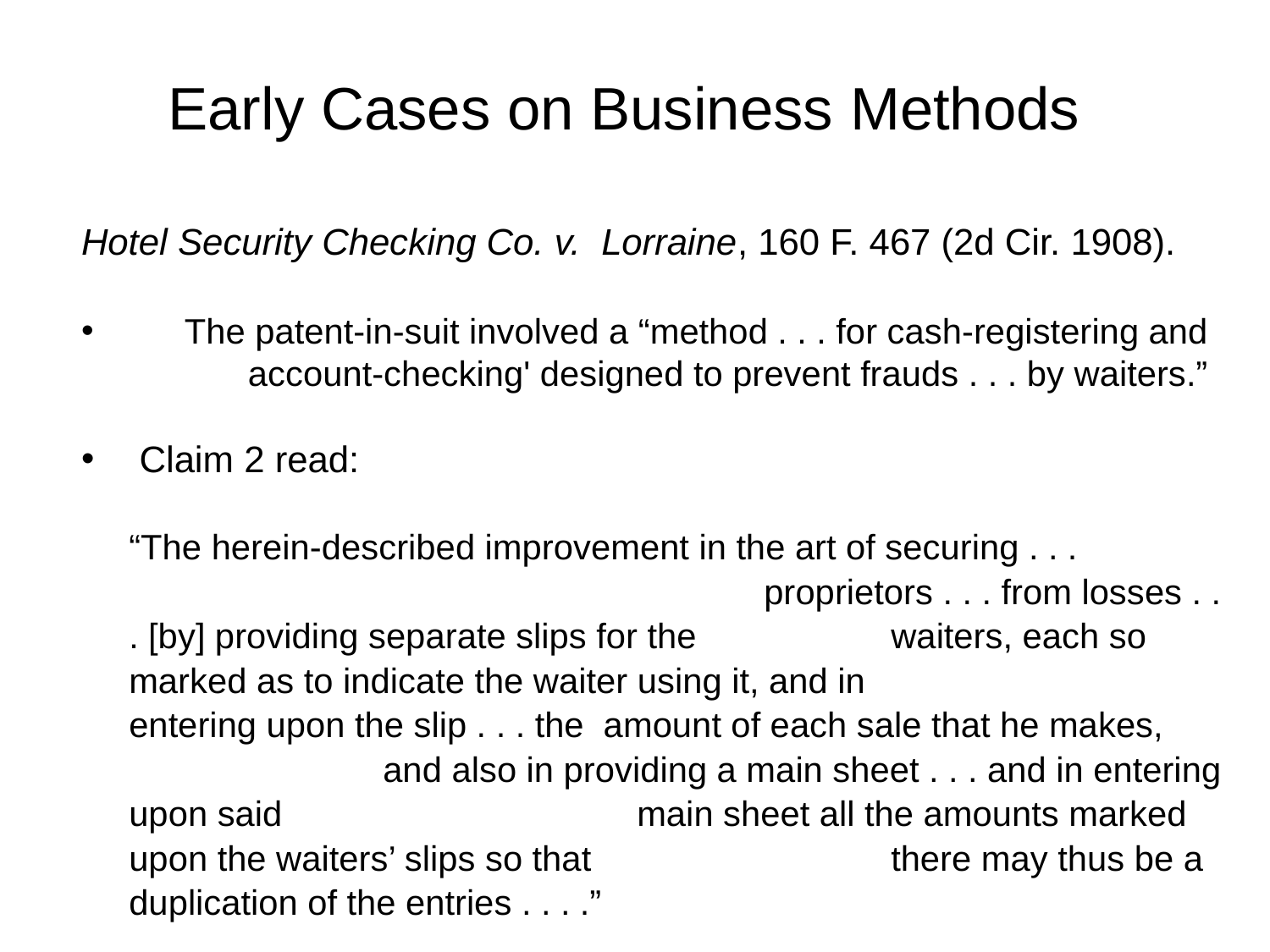

# Early Cases on Business Methods
Hotel Security Checking Co. v.  Lorraine, 160 F. 467 (2d Cir. 1908).

	The patent-in-suit involved a “method . . . for cash-registering and 				account-checking' designed to prevent frauds . . . by waiters.”

 Claim 2 read:

	“The herein-described improvement in the art of securing . . . 						proprietors . . . from losses . . . [by] providing separate slips for the 		waiters, each so marked as to indicate the waiter using it, and in 			entering upon the slip . . . the  amount of each sale that he makes, 		and also in providing a main sheet . . . and in entering upon said 			main sheet all the amounts marked upon the waiters’ slips so that 			there may thus be a duplication of the entries . . . .”
11